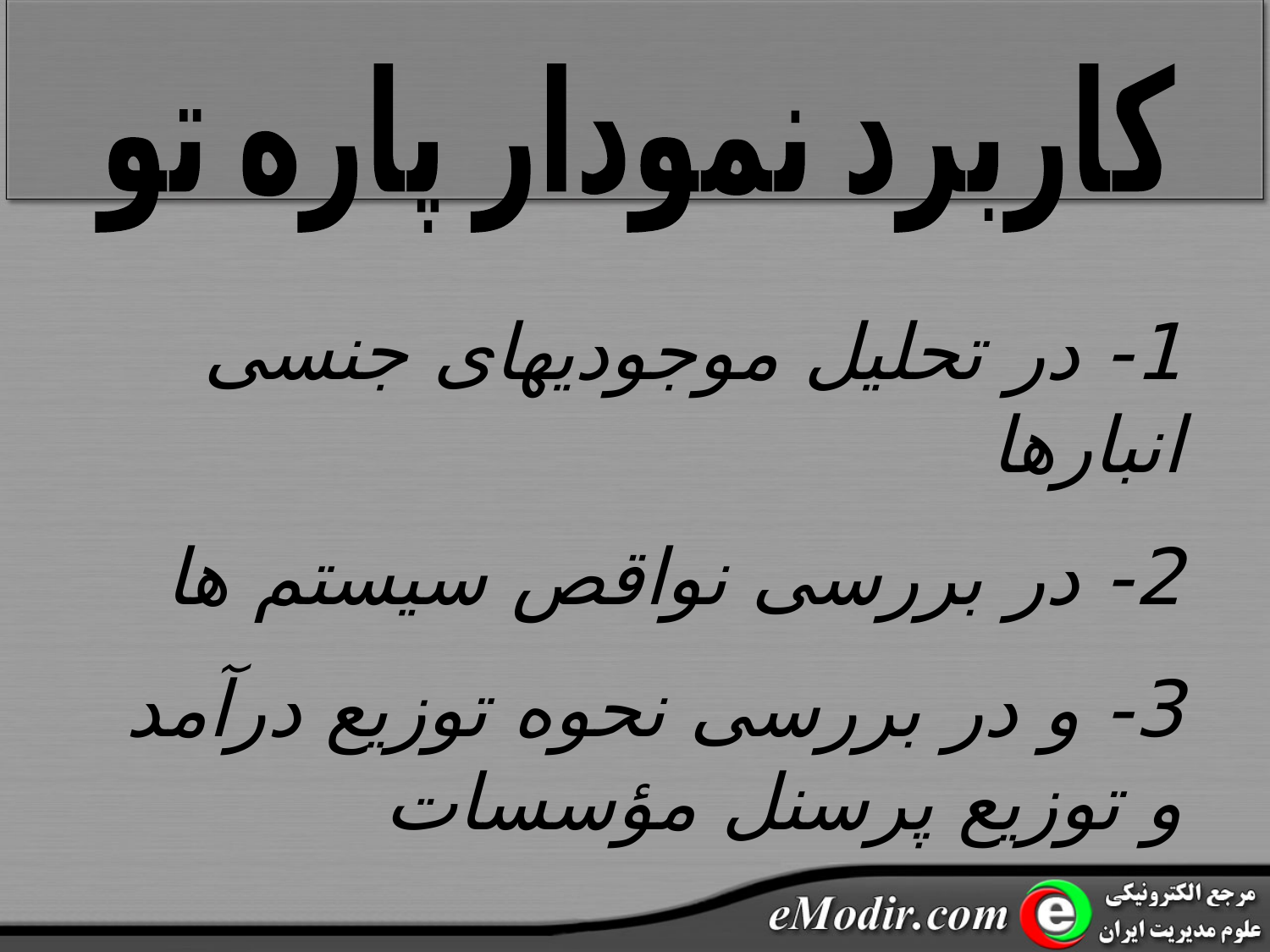

کاربرد نمودار پاره تو
1- در تحلیل موجودیهای جنسی انبارها
2- در بررسی نواقص سیستم ها
3- و در بررسی نحوه توزیع درآمد و توزیع پرسنل مؤسسات